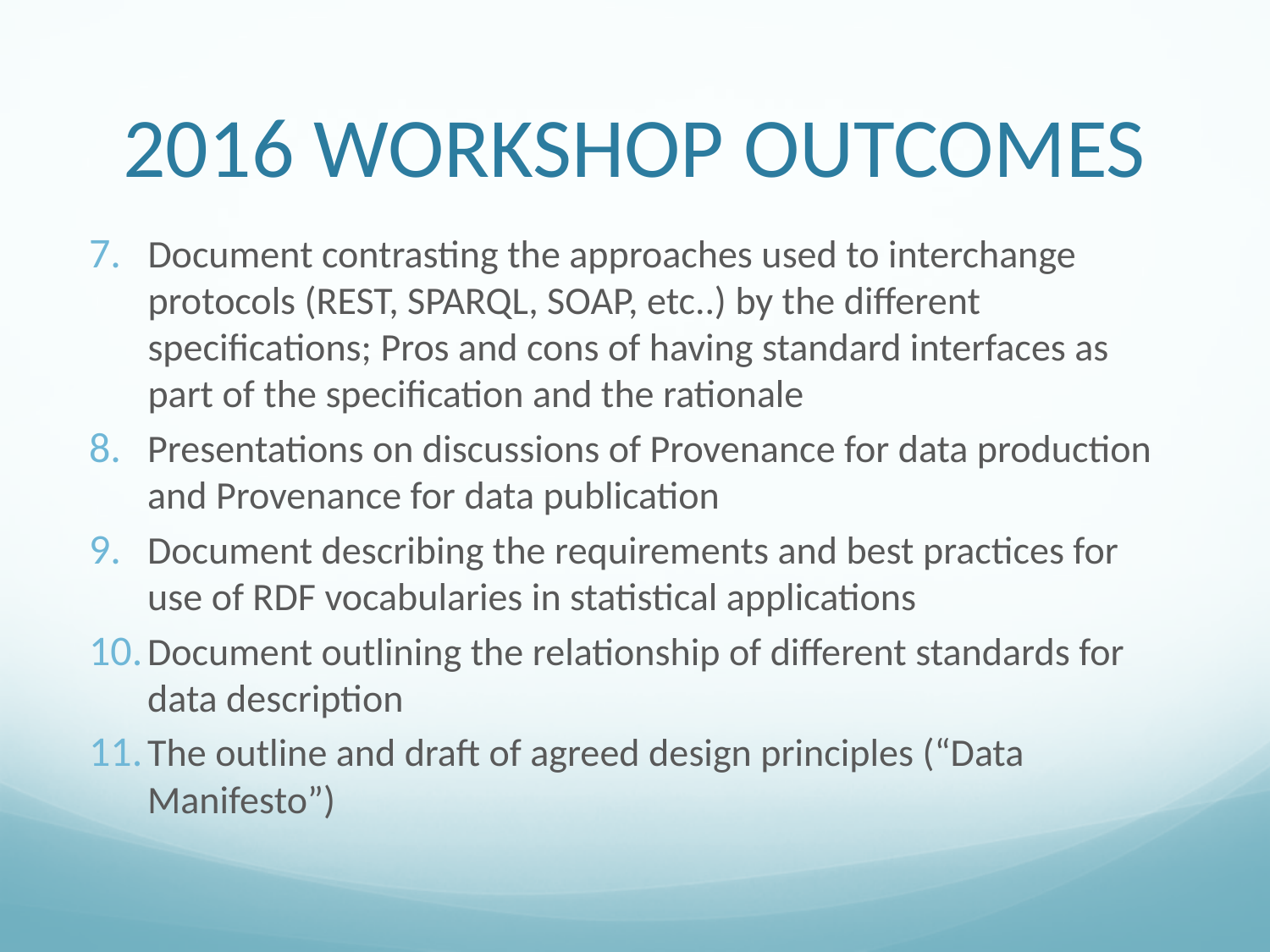

# 2016 Workshop Outcomes
Document contrasting the approaches used to interchange protocols (REST, SPARQL, SOAP, etc..) by the different specifications; Pros and cons of having standard interfaces as part of the specification and the rationale
Presentations on discussions of Provenance for data production and Provenance for data publication
Document describing the requirements and best practices for use of RDF vocabularies in statistical applications
Document outlining the relationship of different standards for data description
The outline and draft of agreed design principles (“Data Manifesto”)